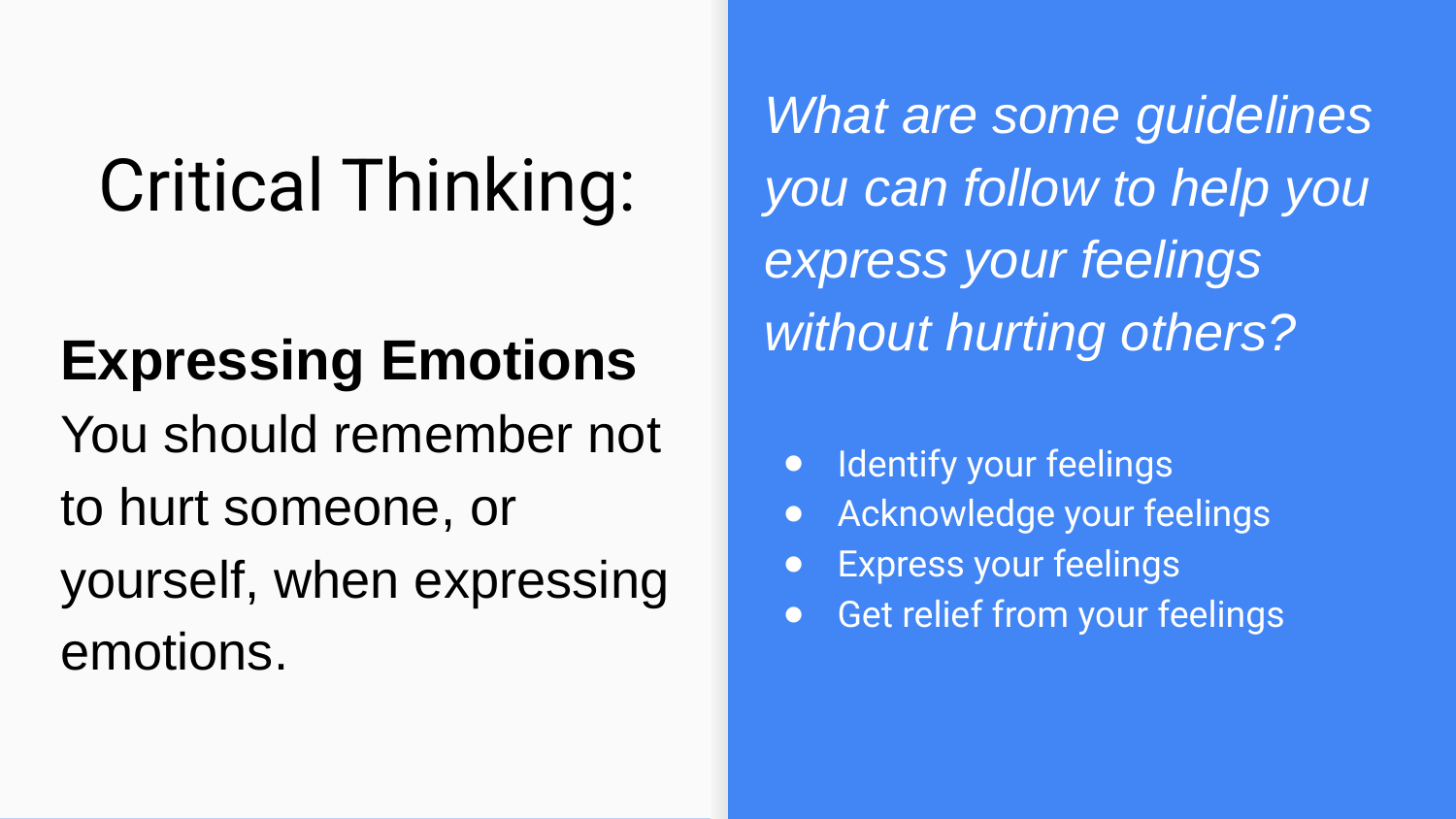

# Critical Thinking:

Expressing Emotions
You should remember not to hurt someone, or yourself, when expressing emotions.
What are some guidelines you can follow to help you express your feelings without hurting others?

Identify your feelings
Acknowledge your feelings
Express your feelings
Get relief from your feelings